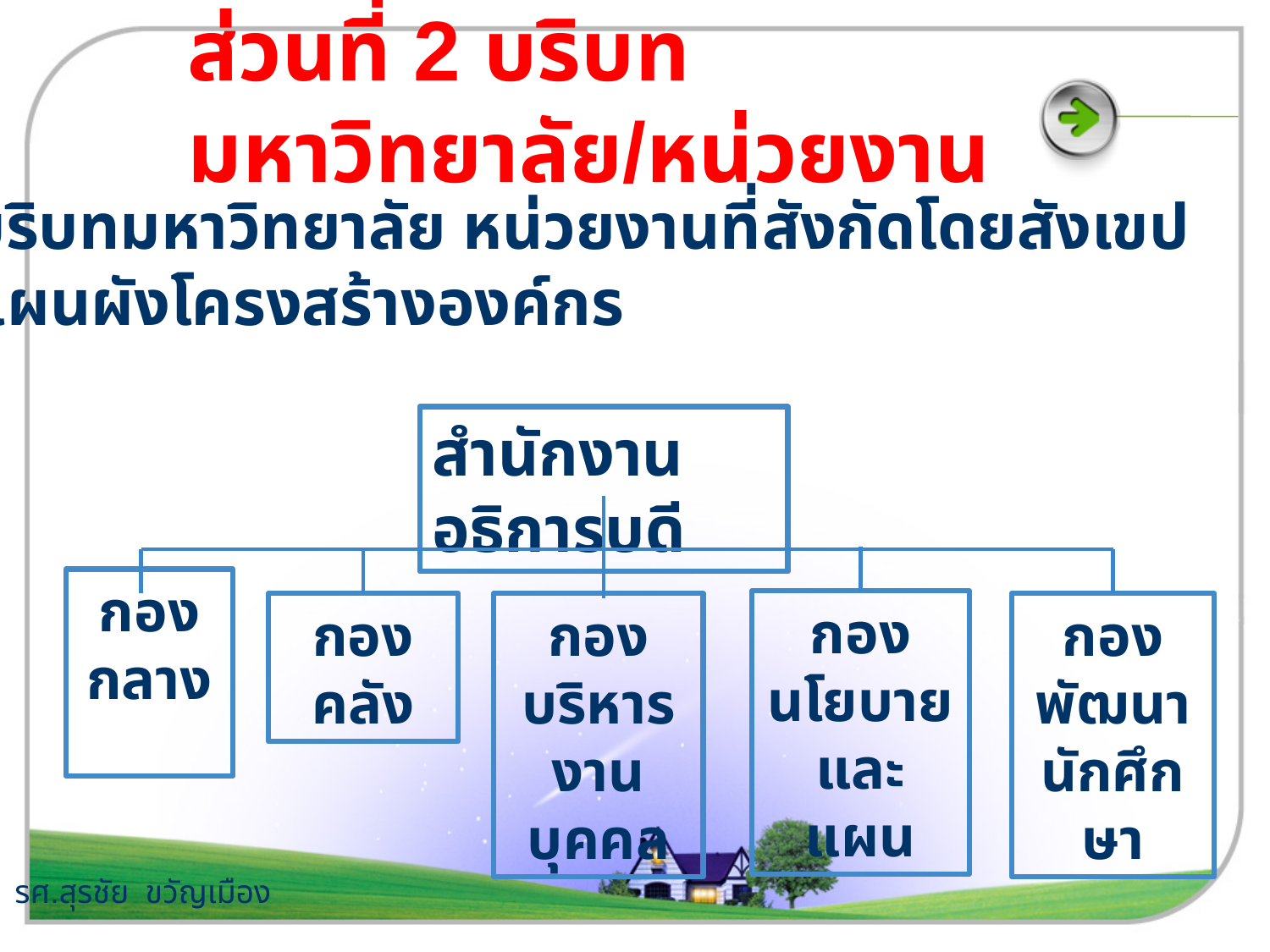

# ส่วนที่ 2 บริบทมหาวิทยาลัย/หน่วยงาน
บริบทมหาวิทยาลัย หน่วยงานที่สังกัดโดยสังเขป
แผนผังโครงสร้างองค์กร
สำนักงานอธิการบดี
กองนโยบาย
และแผน
กองคลัง
กองบริหาร
งานบุคคล
กองพัฒนา
นักศึกษา
กองกลาง

รศ.สุรชัย  ขวัญเมือง